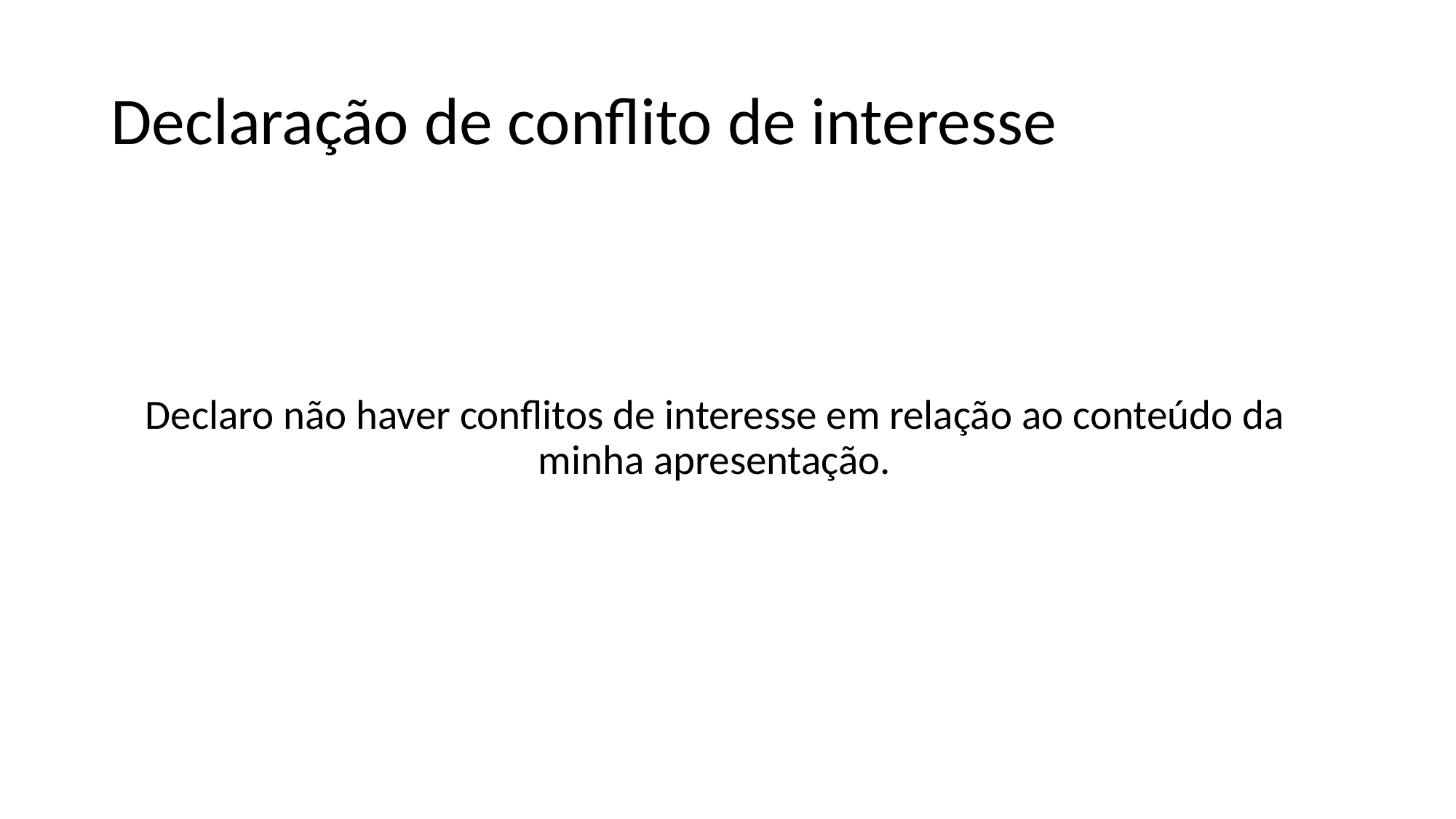

# Declaração de conflito de interesse
Declaro não haver conflitos de interesse em relação ao conteúdo da minha apresentação.